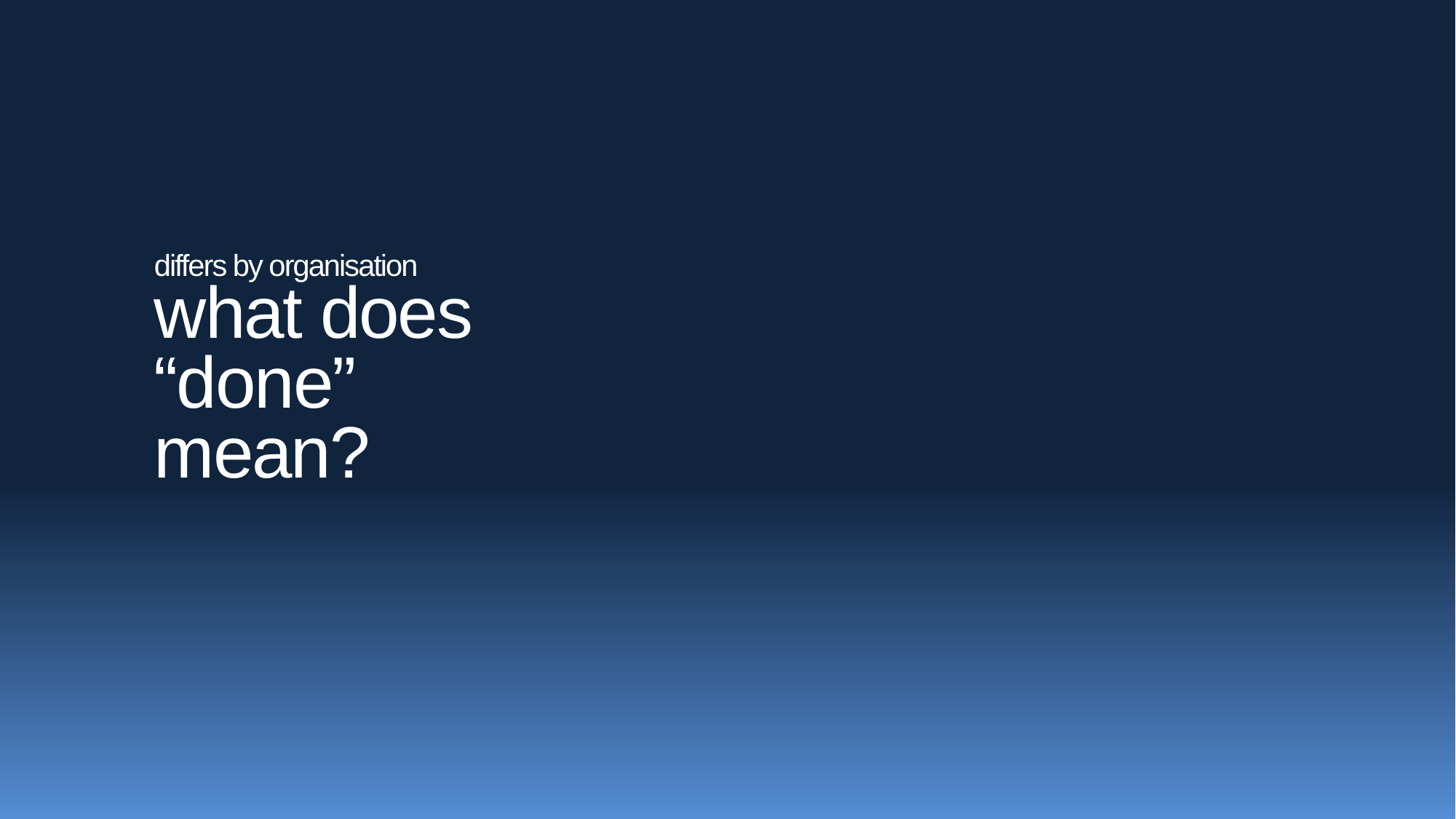

# differs by organisation what does “done” mean?